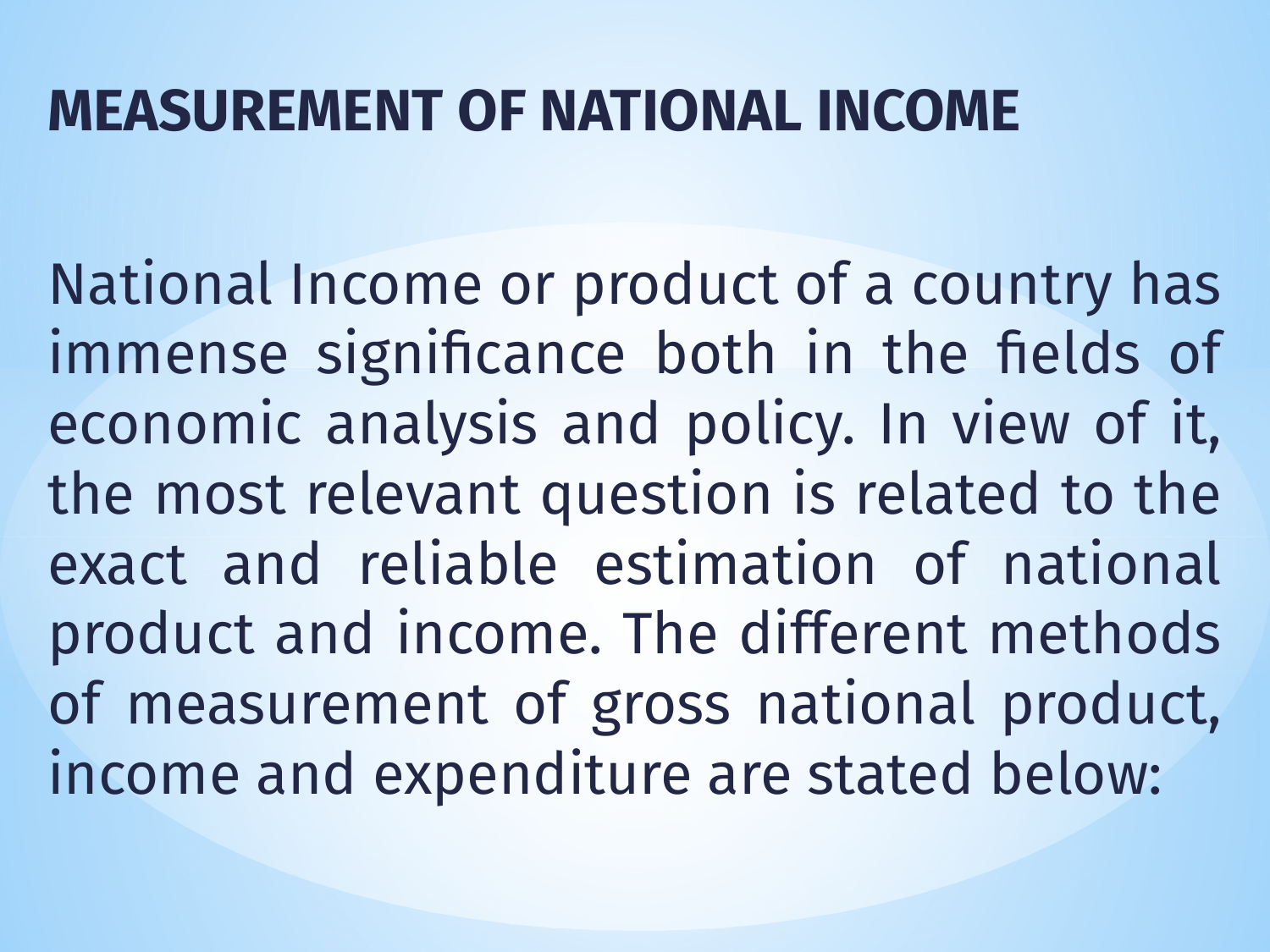

MEASUREMENT OF NATIONAL INCOME

National Income or product of a country has immense significance both in the fields of economic analysis and policy. In view of it, the most relevant question is related to the exact and reliable estimation of national product and income. The different methods of measurement of gross national product, income and expenditure are stated below: